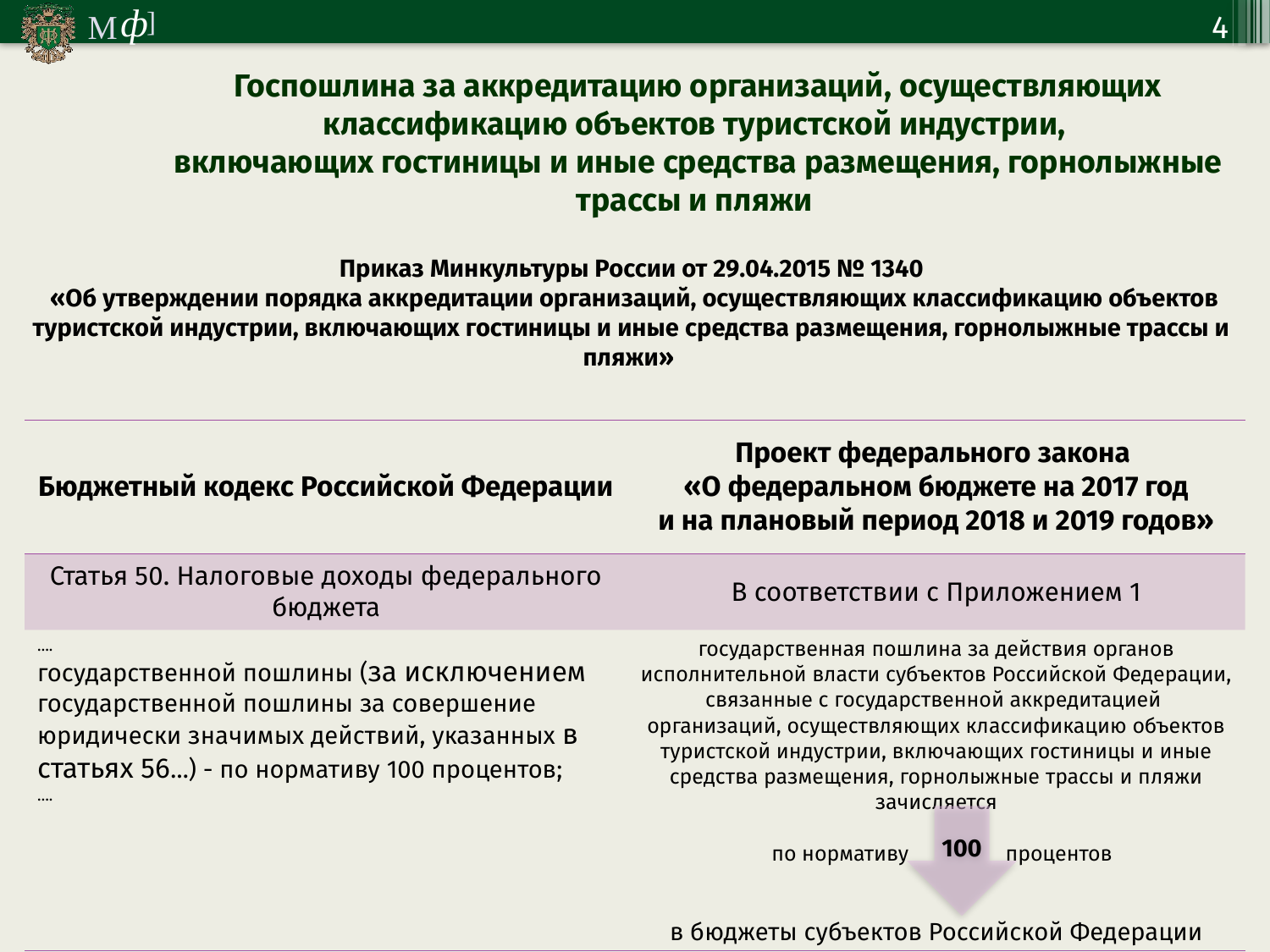

4
Госпошлина за аккредитацию организаций, осуществляющих классификацию объектов туристской индустрии,
включающих гостиницы и иные средства размещения, горнолыжные трассы и пляжи
Приказ Минкультуры России от 29.04.2015 № 1340
 «Об утверждении порядка аккредитации организаций, осуществляющих классификацию объектов туристской индустрии, включающих гостиницы и иные средства размещения, горнолыжные трассы и пляжи»
| Бюджетный кодекс Российской Федерации | Проект федерального закона «О федеральном бюджете на 2017 год и на плановый период 2018 и 2019 годов» |
| --- | --- |
| Статья 50. Налоговые доходы федерального бюджета | В соответствии с Приложением 1 |
| …. государственной пошлины (за исключением государственной пошлины за совершение юридически значимых действий, указанных в статьях 56…) - по нормативу 100 процентов; …. | государственная пошлина за действия органов исполнительной власти субъектов Российской Федерации, связанные с государственной аккредитацией организаций, осуществляющих классификацию объектов туристской индустрии, включающих гостиницы и иные средства размещения, горнолыжные трассы и пляжи зачисляется по нормативу процентов в бюджеты субъектов Российской Федерации |
100